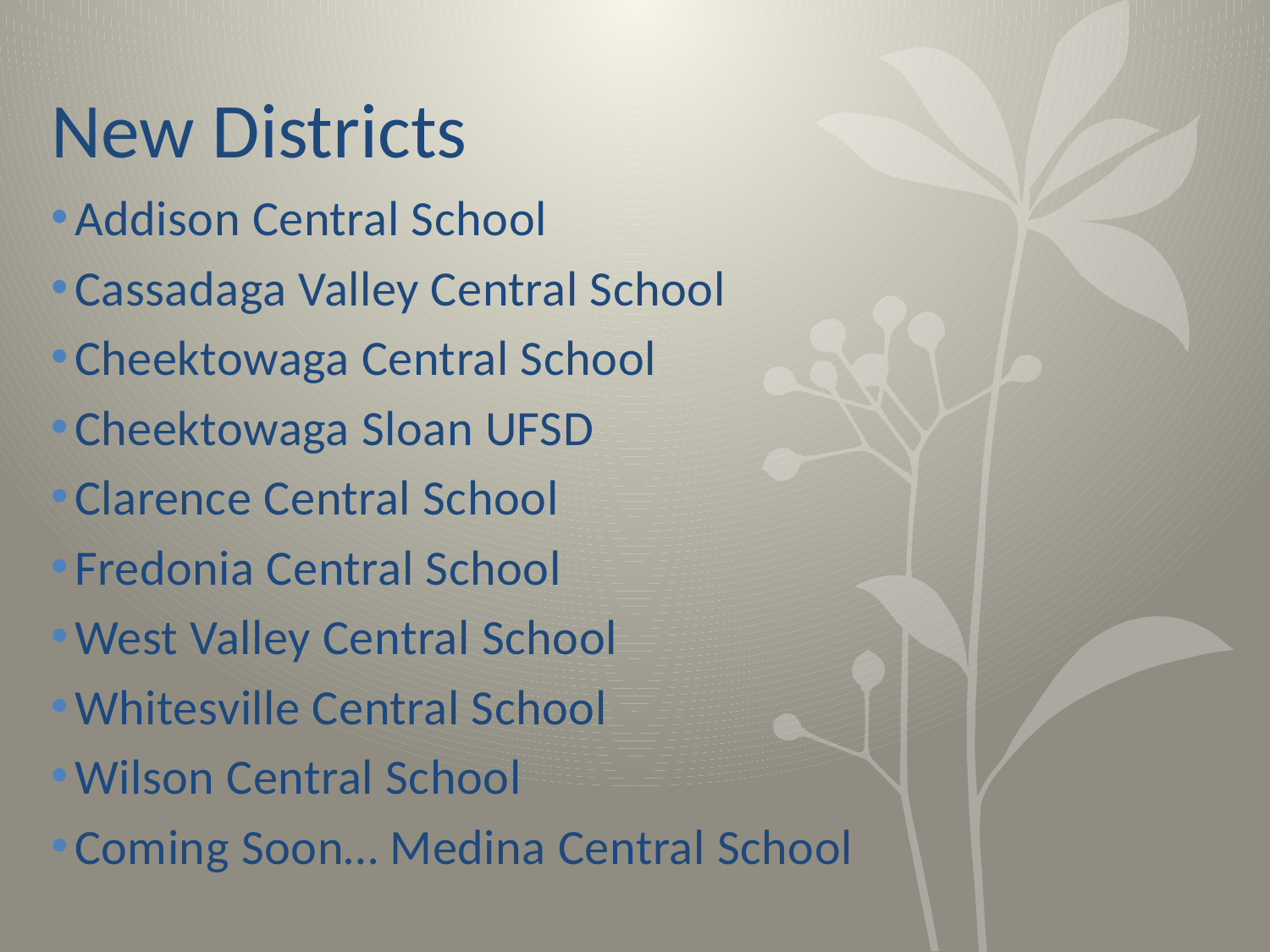

# New Districts
Addison Central School
Cassadaga Valley Central School
Cheektowaga Central School
Cheektowaga Sloan UFSD
Clarence Central School
Fredonia Central School
West Valley Central School
Whitesville Central School
Wilson Central School
Coming Soon… Medina Central School